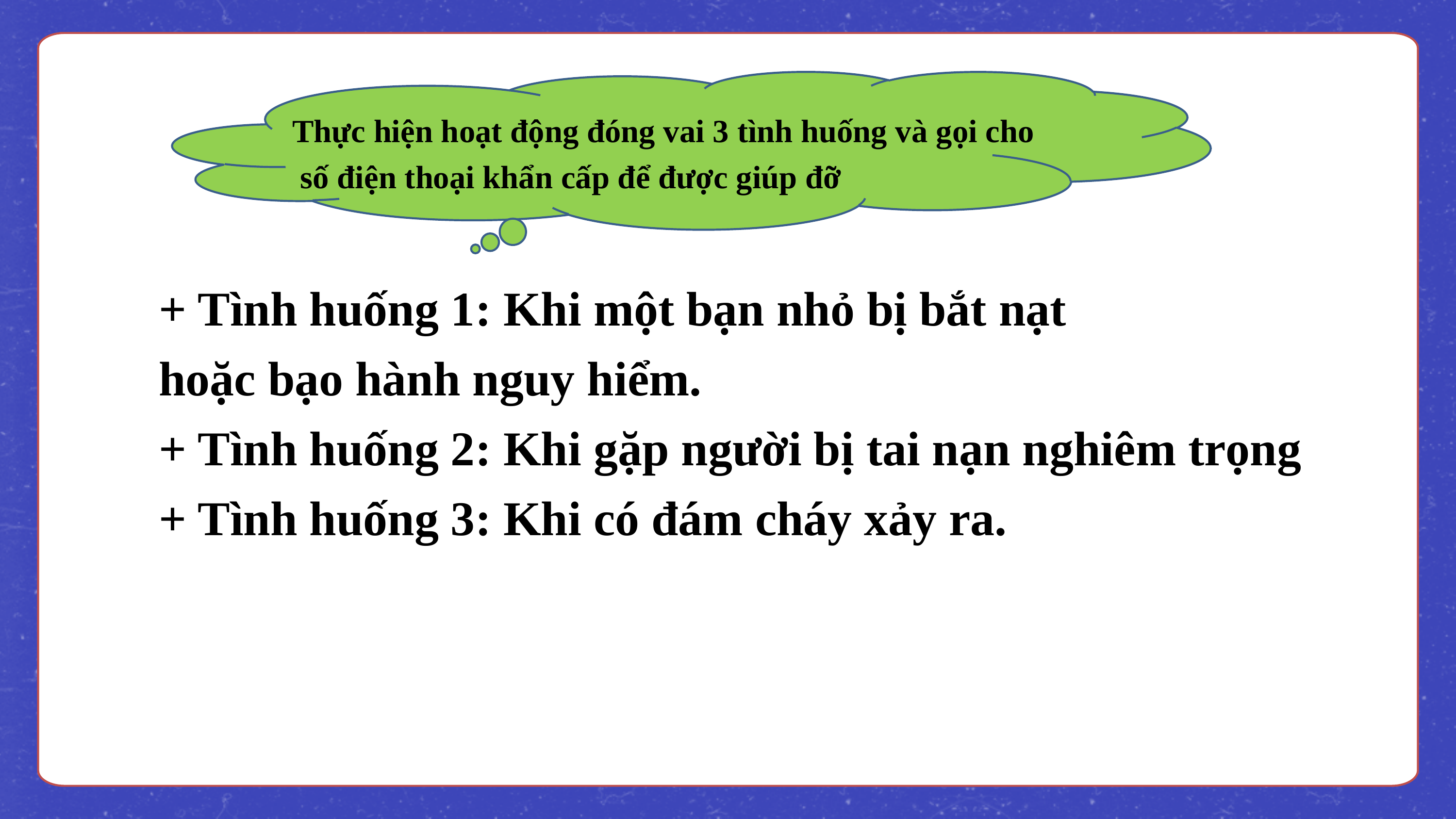

Thực hiện hoạt động đóng vai 3 tình huống và gọi cho
 số điện thoại khẩn cấp để được giúp đỡ
+ Tình huống 1: Khi một bạn nhỏ bị bắt nạt
hoặc bạo hành nguy hiểm.
+ Tình huống 2: Khi gặp người bị tai nạn nghiêm trọng
+ Tình huống 3: Khi có đám cháy xảy ra.